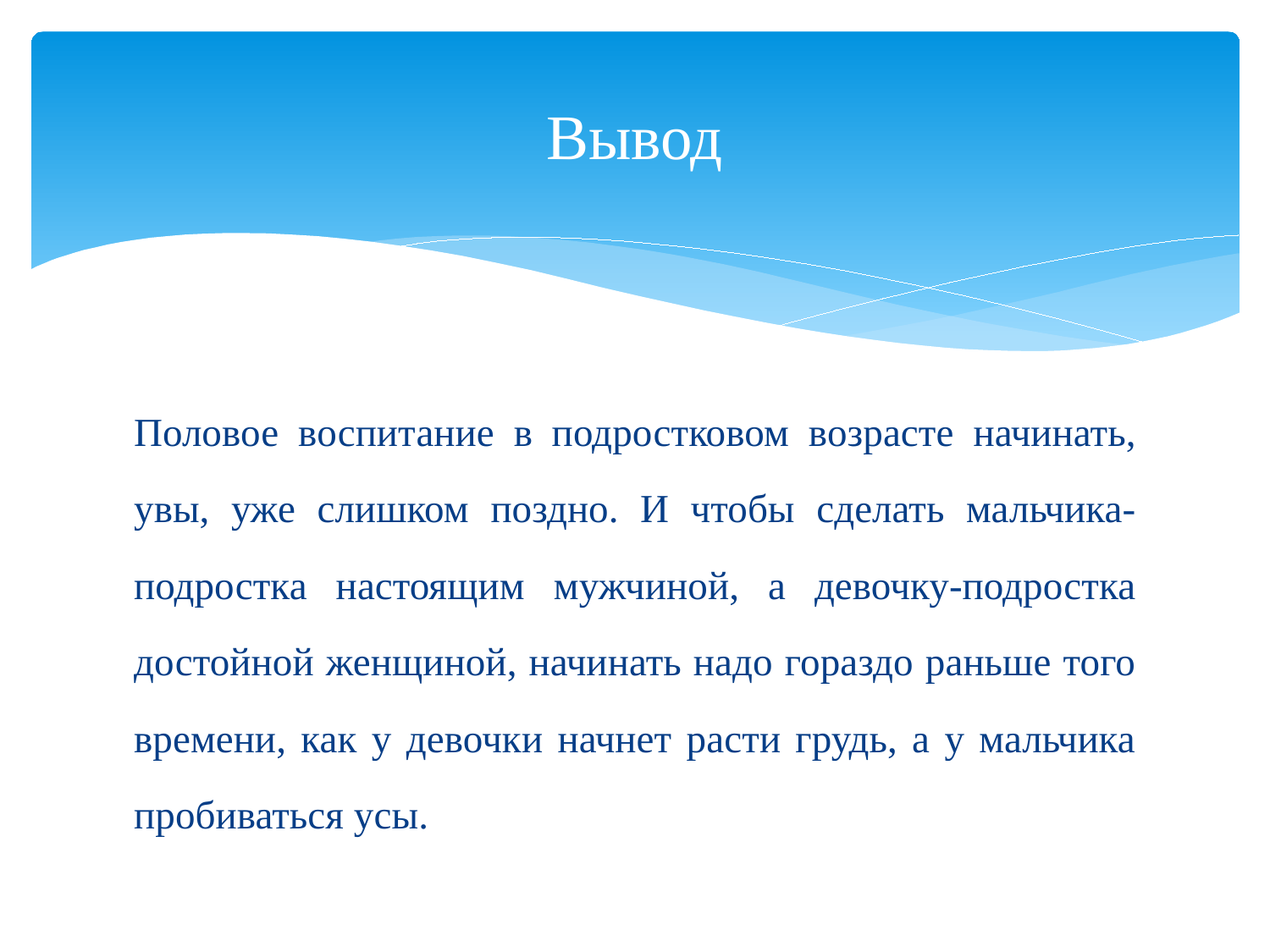

# Вывод
Половое воспитание в подростковом возрасте начинать, увы, уже слишком поздно. И чтобы сделать мальчика-подростка настоящим мужчиной, а девочку-подростка достойной женщиной, начинать надо гораздо раньше того времени, как у девочки начнет расти грудь, а у мальчика пробиваться усы.